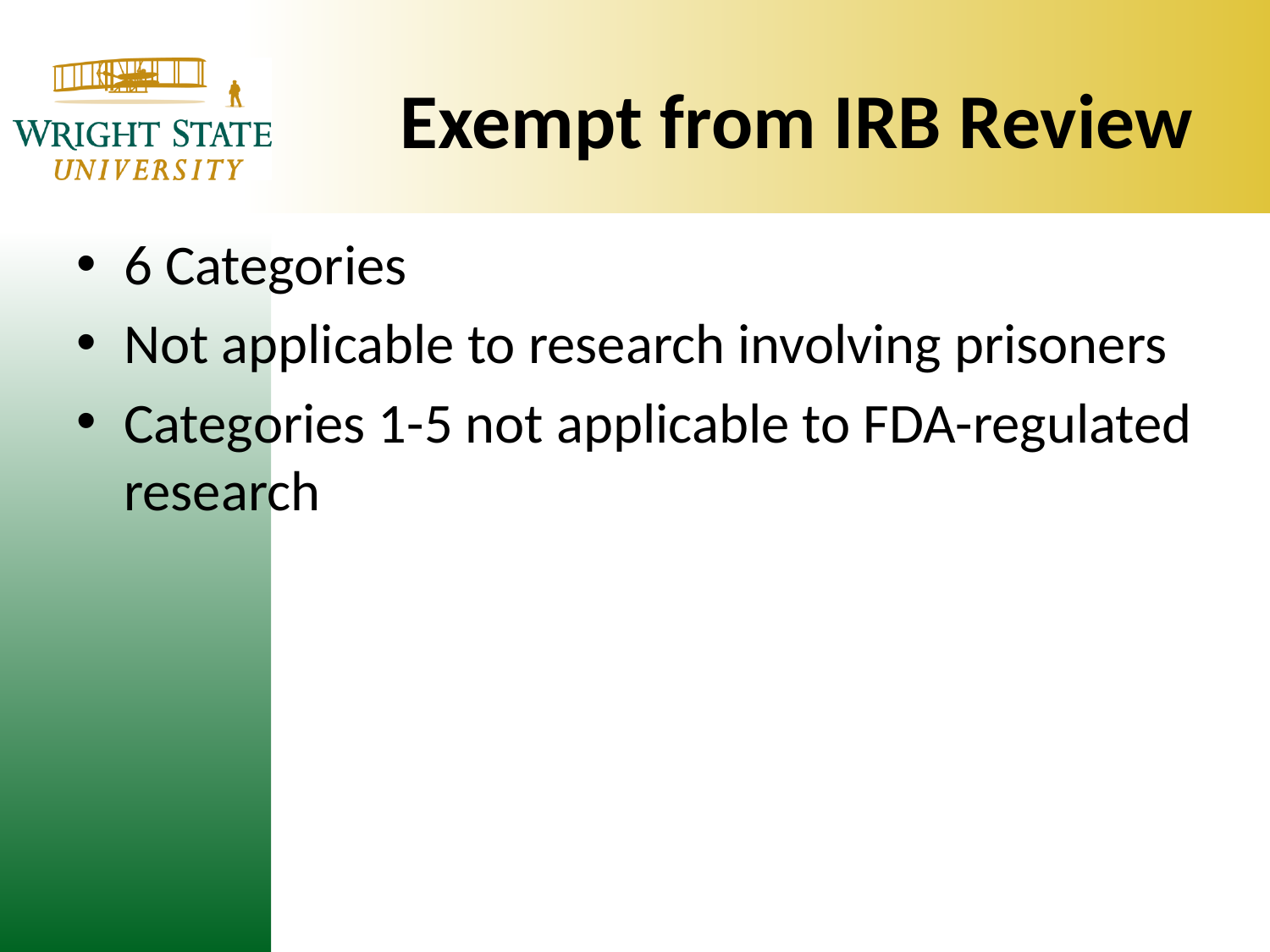

# Exempt from IRB Review
6 Categories
Not applicable to research involving prisoners
Categories 1-5 not applicable to FDA-regulated research